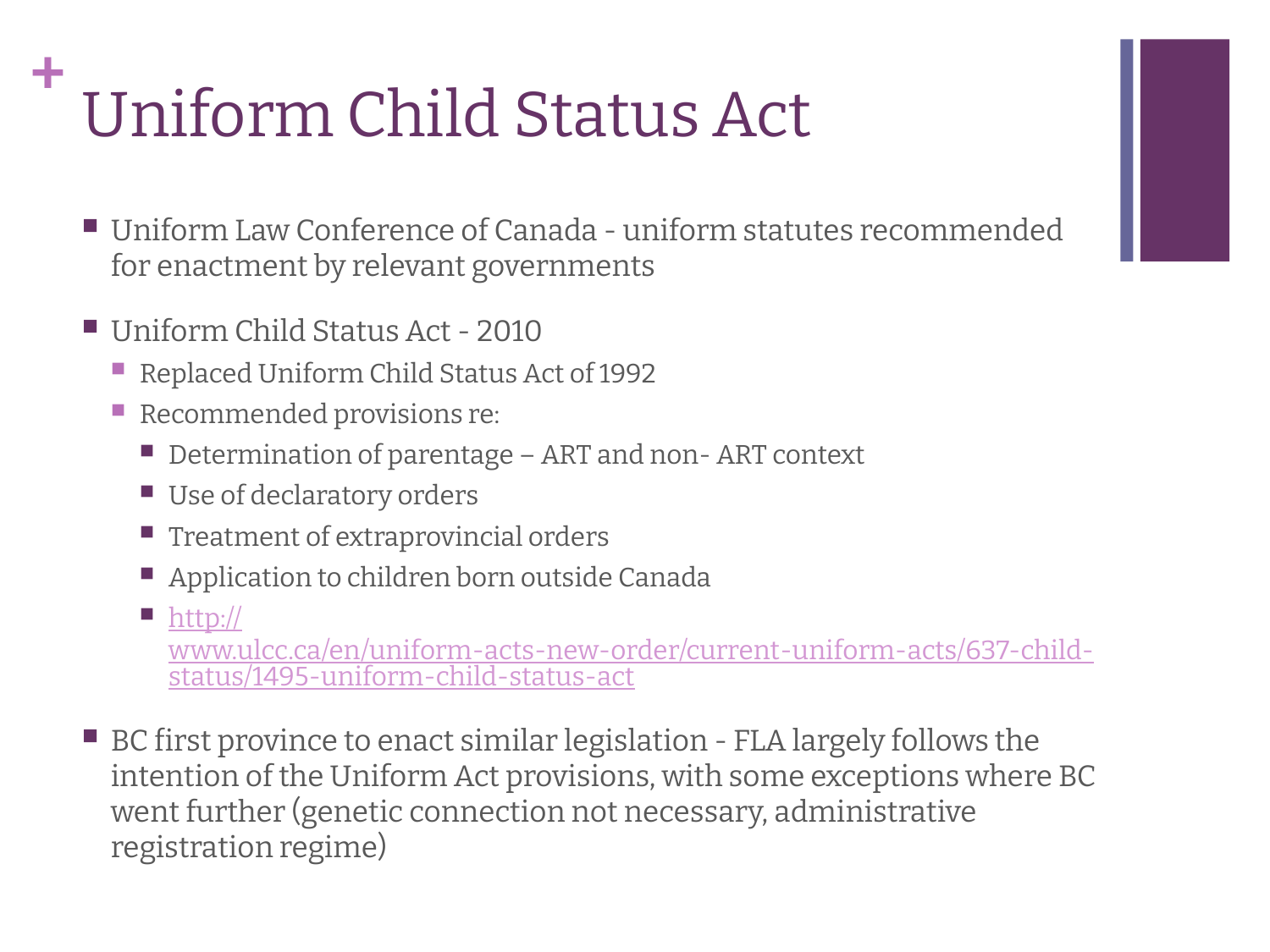

# Uniform Child Status Act
Uniform Law Conference of Canada - uniform statutes recommended for enactment by relevant governments
Uniform Child Status Act - 2010
Replaced Uniform Child Status Act of 1992
Recommended provisions re:
Determination of parentage – ART and non- ART context
Use of declaratory orders
Treatment of extraprovincial orders
Application to children born outside Canada
http://www.ulcc.ca/en/uniform-acts-new-order/current-uniform-acts/637-child-status/1495-uniform-child-status-act
BC first province to enact similar legislation - FLA largely follows the intention of the Uniform Act provisions, with some exceptions where BC went further (genetic connection not necessary, administrative registration regime)